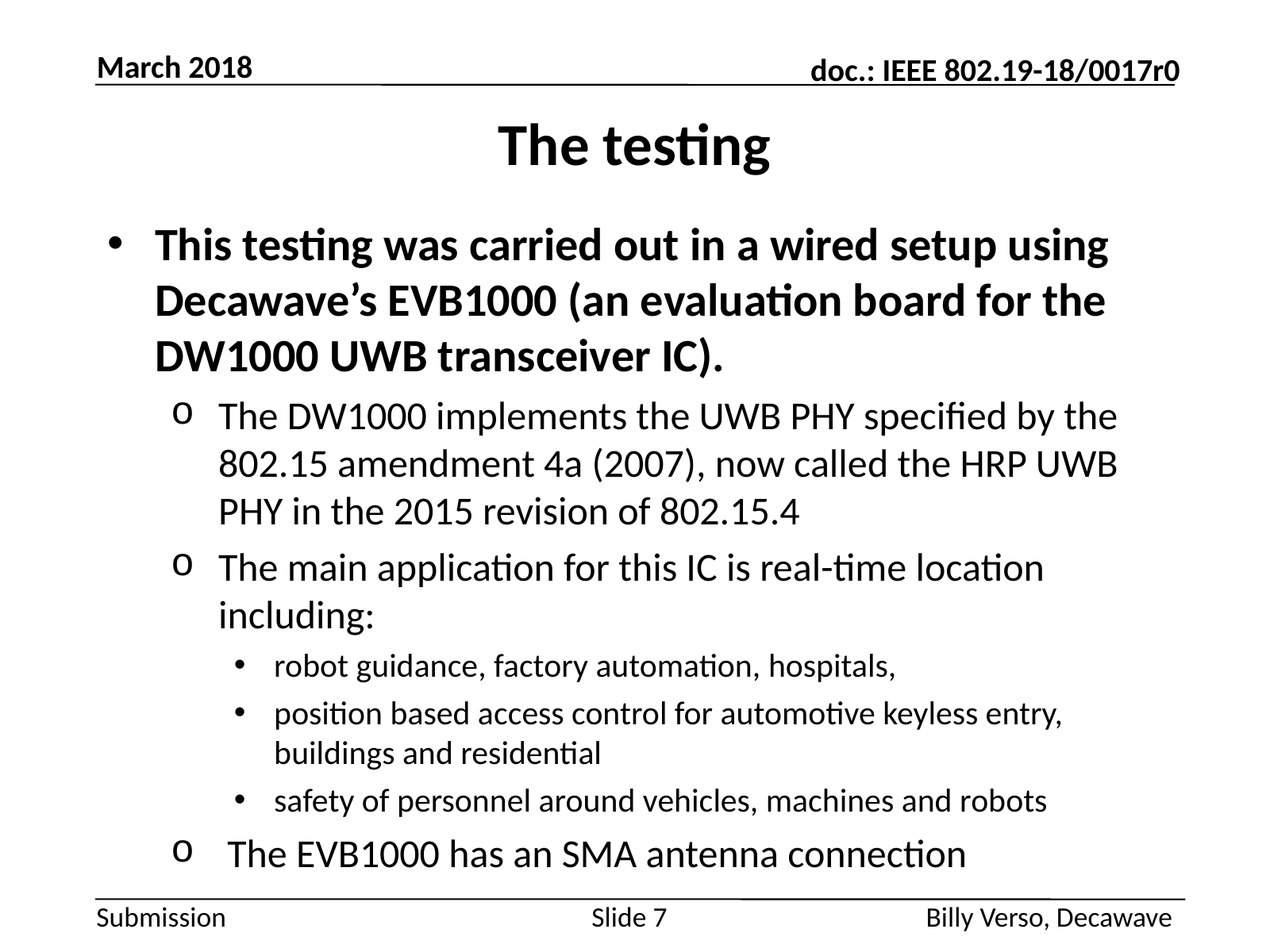

March 2018
# The testing
This testing was carried out in a wired setup using Decawave’s EVB1000 (an evaluation board for the DW1000 UWB transceiver IC).
The DW1000 implements the UWB PHY specified by the 802.15 amendment 4a (2007), now called the HRP UWB PHY in the 2015 revision of 802.15.4
The main application for this IC is real-time location including:
robot guidance, factory automation, hospitals,
position based access control for automotive keyless entry, buildings and residential
safety of personnel around vehicles, machines and robots
 The EVB1000 has an SMA antenna connection

Slide 7